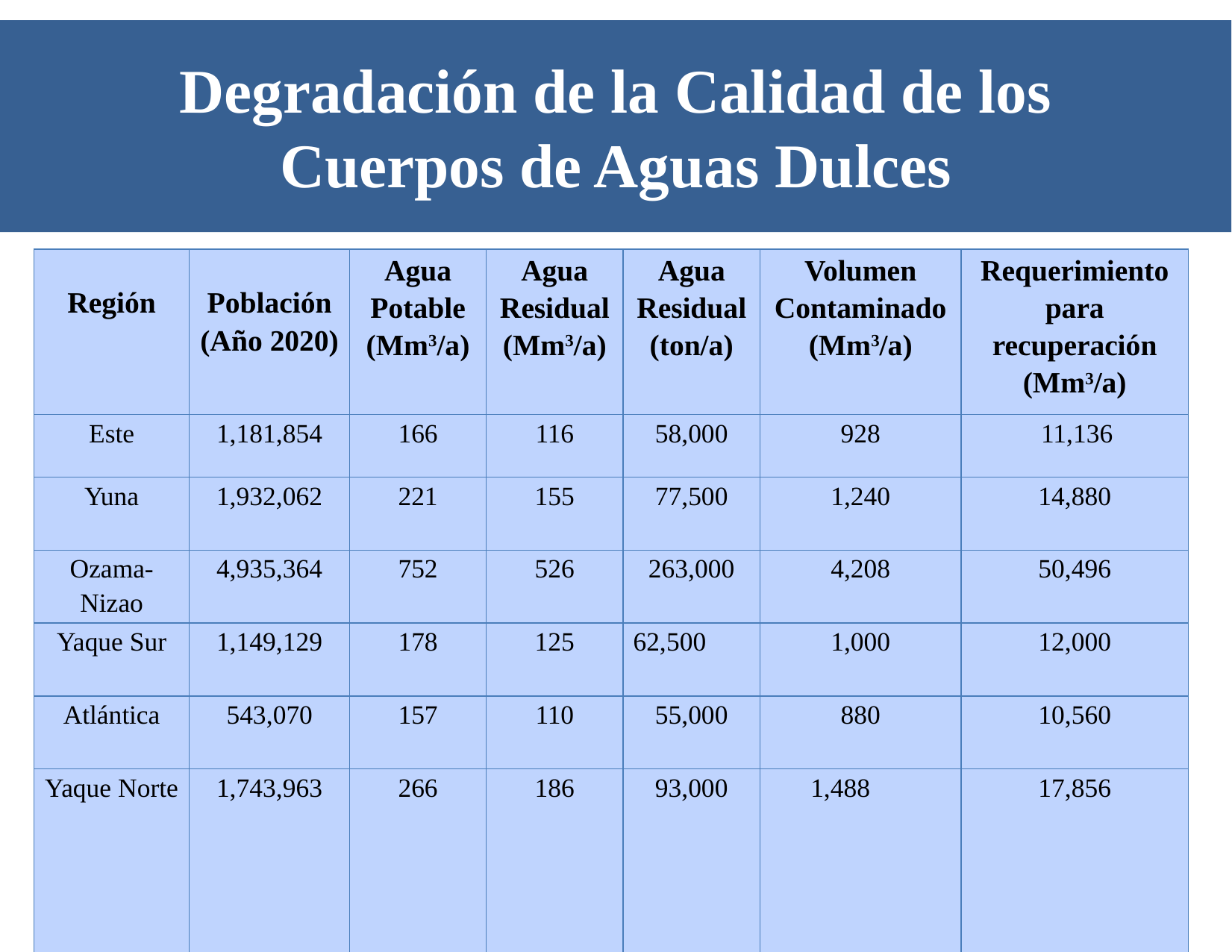

# Degradación de la Calidad de los Cuerpos de Aguas Dulces
| Región | Población (Año 2020) | Agua Potable (Mm3/a) | Agua Residual (Mm3/a) | Agua Residual (ton/a) | Volumen Contaminado (Mm3/a) | Requerimiento para recuperación (Mm3/a) |
| --- | --- | --- | --- | --- | --- | --- |
| Este | 1,181,854 | 166 | 116 | 58,000 | 928 | 11,136 |
| Yuna | 1,932,062 | 221 | 155 | 77,500 | 1,240 | 14,880 |
| Ozama-Nizao | 4,935,364 | 752 | 526 | 263,000 | 4,208 | 50,496 |
| Yaque Sur | 1,149,129 | 178 | 125 | 62,500 | 1,000 | 12,000 |
| Atlántica | 543,070 | 157 | 110 | 55,000 | 880 | 10,560 |
| Yaque Norte | 1,743,963 | 266 | 186 | 93,000 | 1,488 | 17,856 |
| Totales | 11,493,129 | 1,730 | 1,215 | 609,000 | 9,744 | 116,928 |
Ing. Gilberto Reynoso Sánchez
Diagnóstico del Agua en República Dominicana